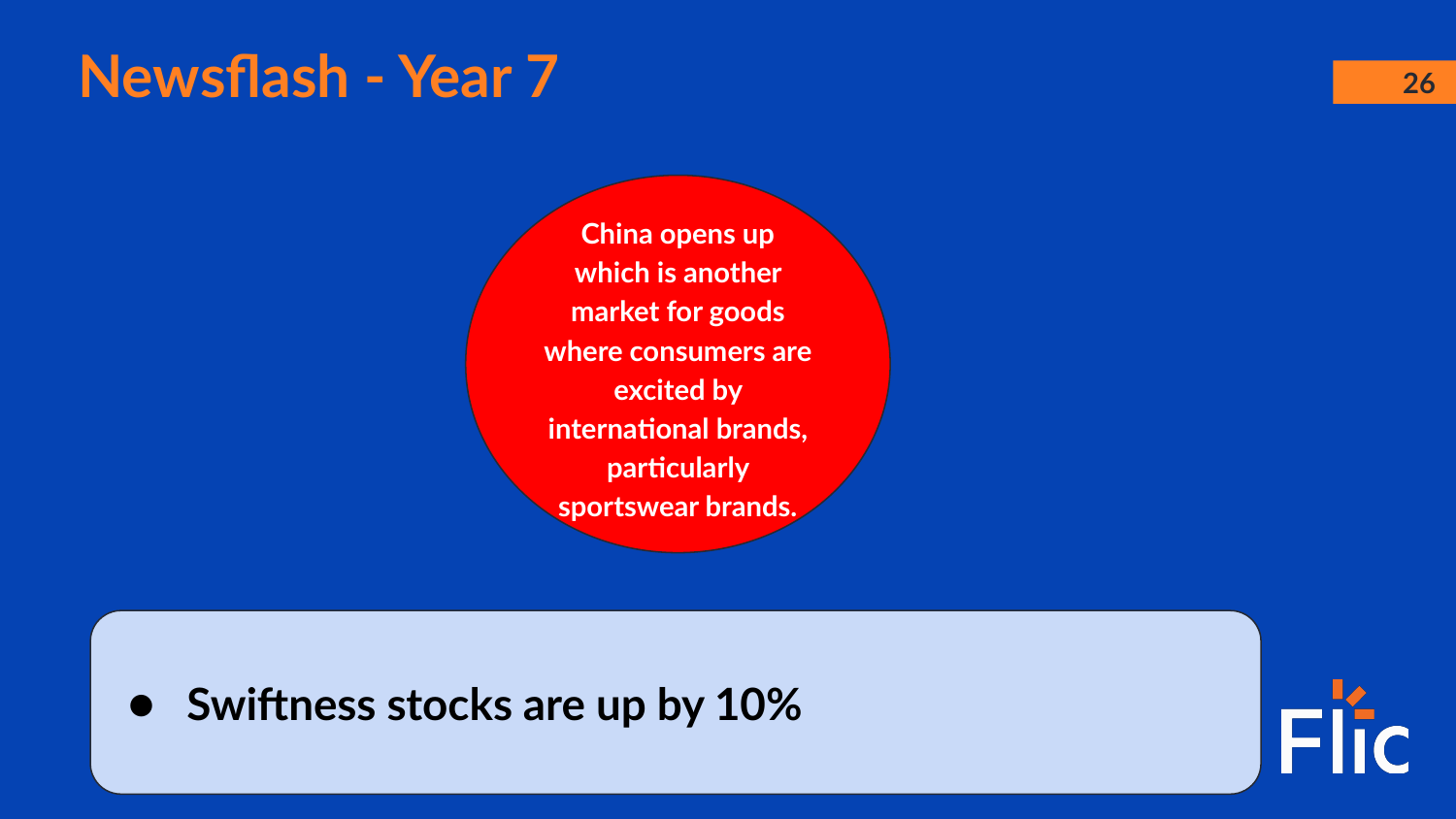

Newsflash - Year 7

26

China opens up which is another market for goods where consumers are excited by international brands, particularly sportswear brands.

Swiftness stocks are up by 10%